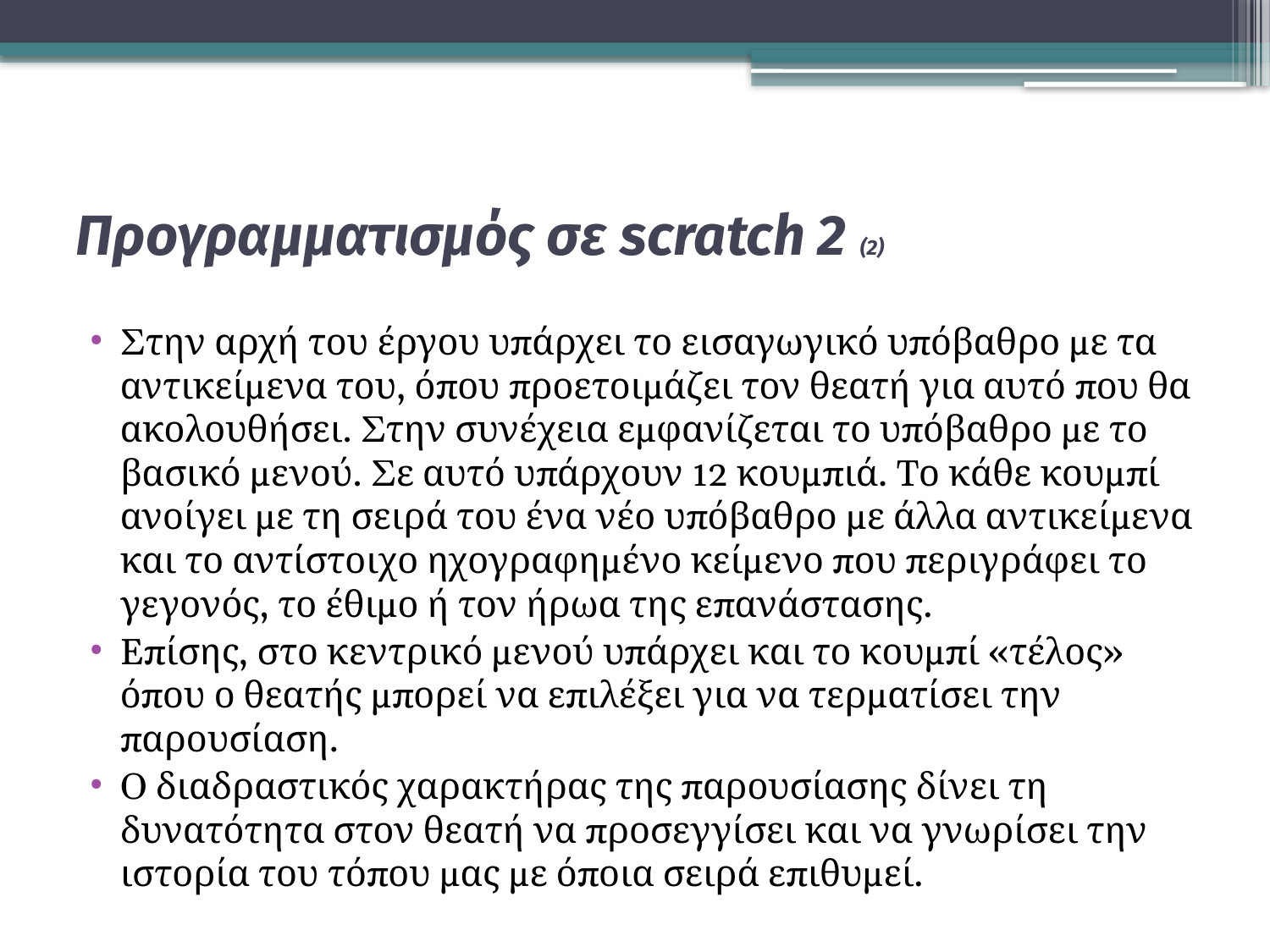

# Προγραμματισμός σε scratch 2 (2)
Στην αρχή του έργου υπάρχει το εισαγωγικό υπόβαθρο με τα αντικείμενα του, όπου προετοιμάζει τον θεατή για αυτό που θα ακολουθήσει. Στην συνέχεια εμφανίζεται το υπόβαθρο με το βασικό μενού. Σε αυτό υπάρχουν 12 κουμπιά. Το κάθε κουμπί ανοίγει με τη σειρά του ένα νέο υπόβαθρο με άλλα αντικείμενα και το αντίστοιχο ηχογραφημένο κείμενο που περιγράφει το γεγονός, το έθιμο ή τον ήρωα της επανάστασης.
Επίσης, στο κεντρικό μενού υπάρχει και το κουμπί «τέλος» όπου ο θεατής μπορεί να επιλέξει για να τερματίσει την παρουσίαση.
Ο διαδραστικός χαρακτήρας της παρουσίασης δίνει τη δυνατότητα στον θεατή να προσεγγίσει και να γνωρίσει την ιστορία του τόπου μας με όποια σειρά επιθυμεί.